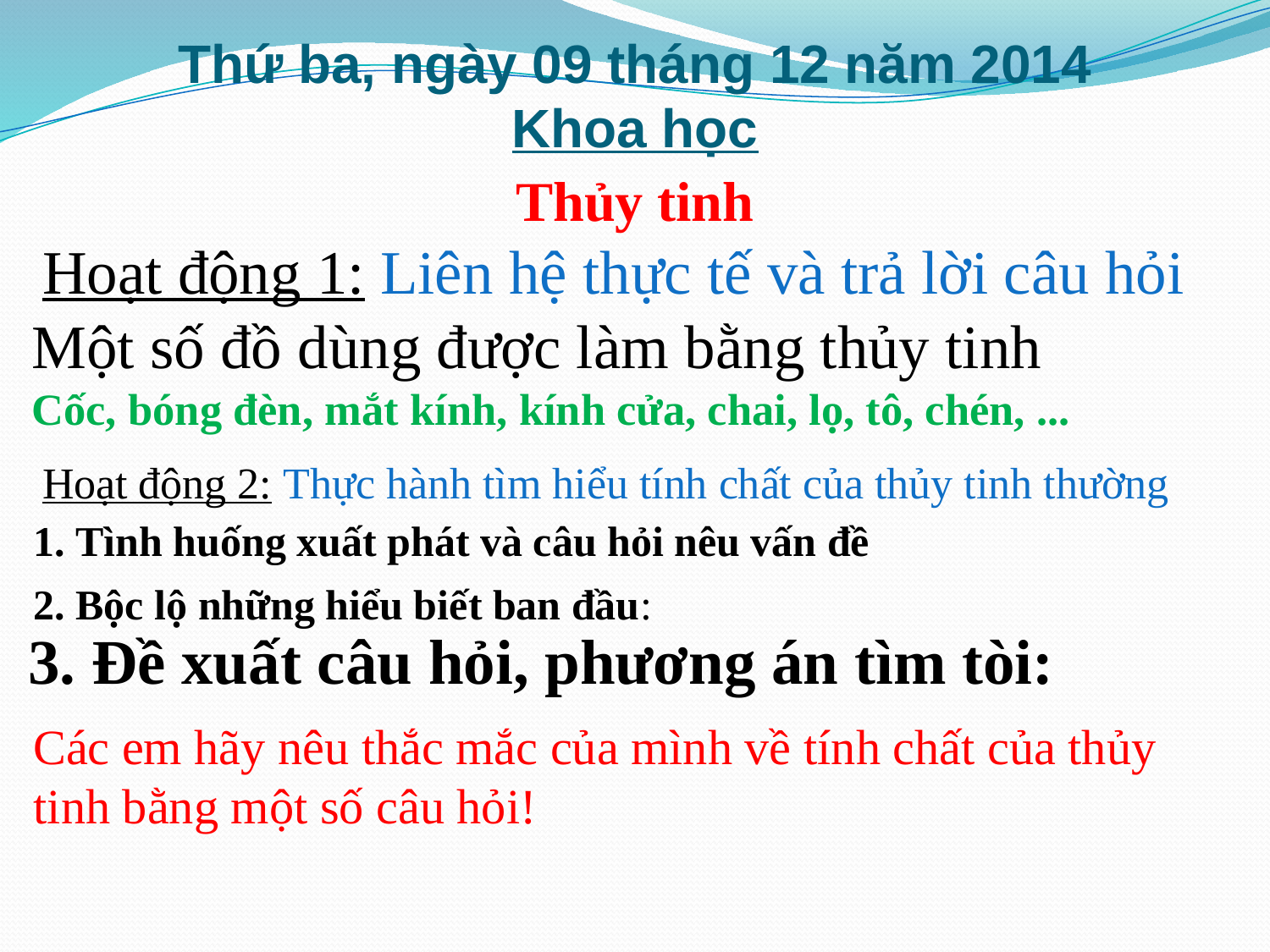

# Thứ ba, ngày 09 tháng 12 năm 2014 Khoa học
Thủy tinh
Hoạt động 1: Liên hệ thực tế và trả lời câu hỏi
Một số đồ dùng được làm bằng thủy tinh

Cốc, bóng đèn, mắt kính, kính cửa, chai, lọ, tô, chén, ...
Hoạt động 2: Thực hành tìm hiểu tính chất của thủy tinh thường
1. Tình huống xuất phát và câu hỏi nêu vấn đề
2. Bộc lộ những hiểu biết ban đầu:
3. Đề xuất câu hỏi, phương án tìm tòi:
Các em hãy nêu thắc mắc của mình về tính chất của thủy tinh bằng một số câu hỏi!